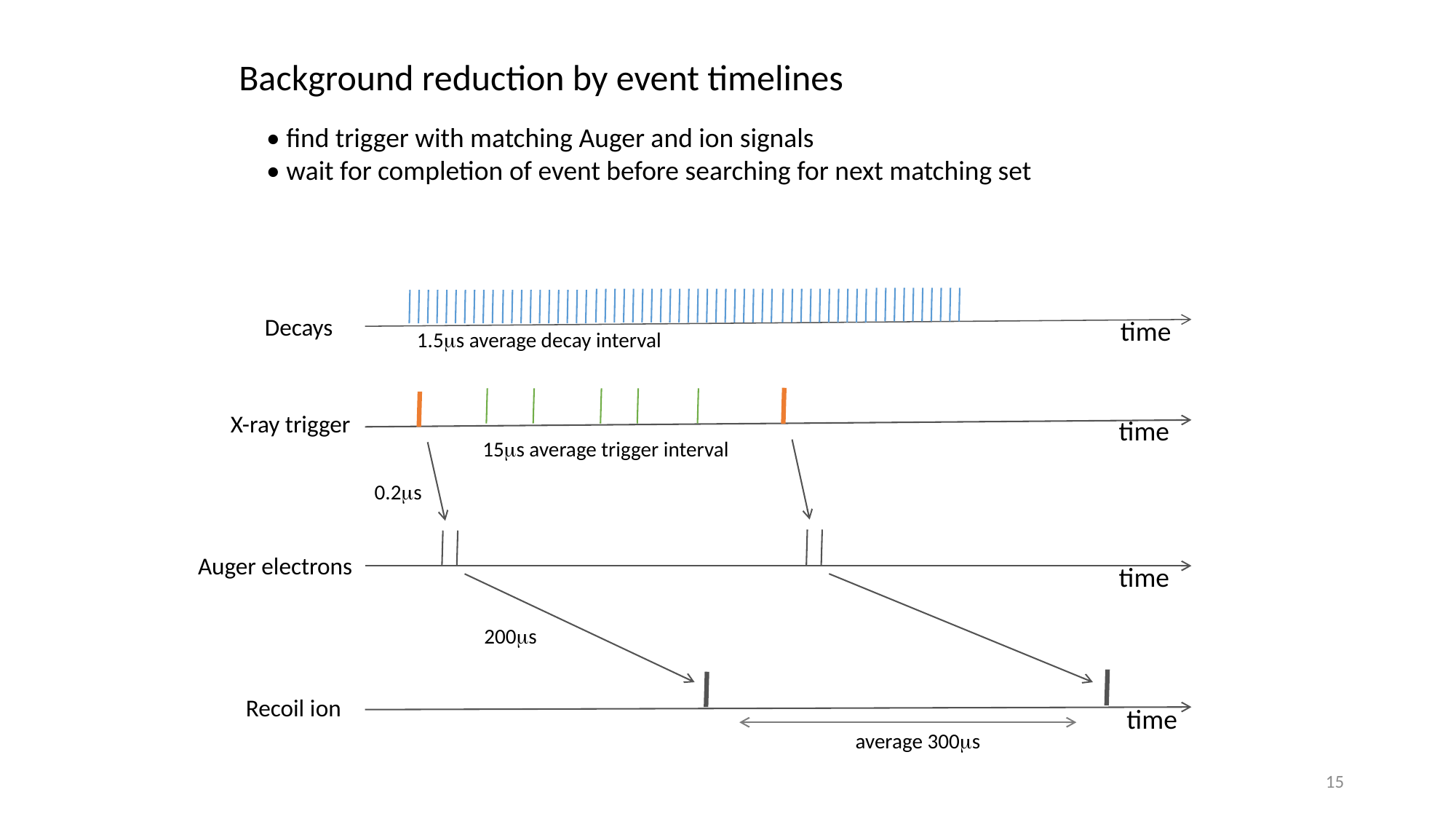

Background reduction by event timelines
• find trigger with matching Auger and ion signals
• wait for completion of event before searching for next matching set
Decays
time
1.5μs average decay interval
X-ray trigger
time
15μs average trigger interval
0.2μs
Auger electrons
time
200μs
Recoil ion
time
 average 300μs
15